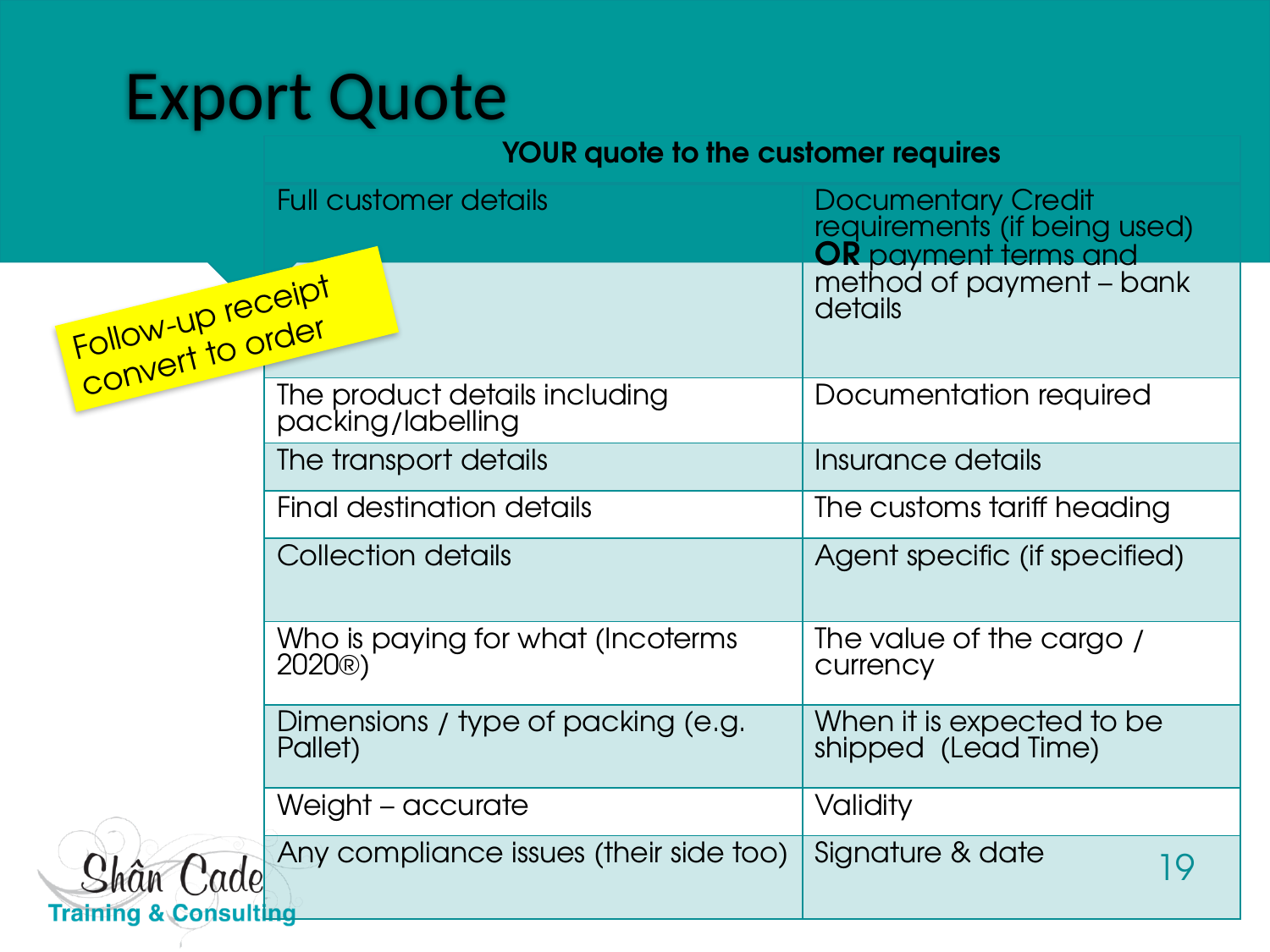

# Export Quote
| YOUR quote to the customer requires |  |
| --- | --- |
| Full customer details | Documentary Credit requirements (if being used) OR payment terms and method of payment – bank details |
| The product details including packing/labelling | Documentation required |
| The transport details | Insurance details |
| Final destination details | The customs tariff heading |
| Collection details | Agent specific (if specified) |
| Who is paying for what (Incoterms 2020®) | The value of the cargo / currency |
| Dimensions / type of packing (e.g. Pallet) | When it is expected to be shipped (Lead Time) |
| Weight – accurate | Validity |
| Any compliance issues (their side too) | Signature & date |
Follow-up receipt
convert to order
19